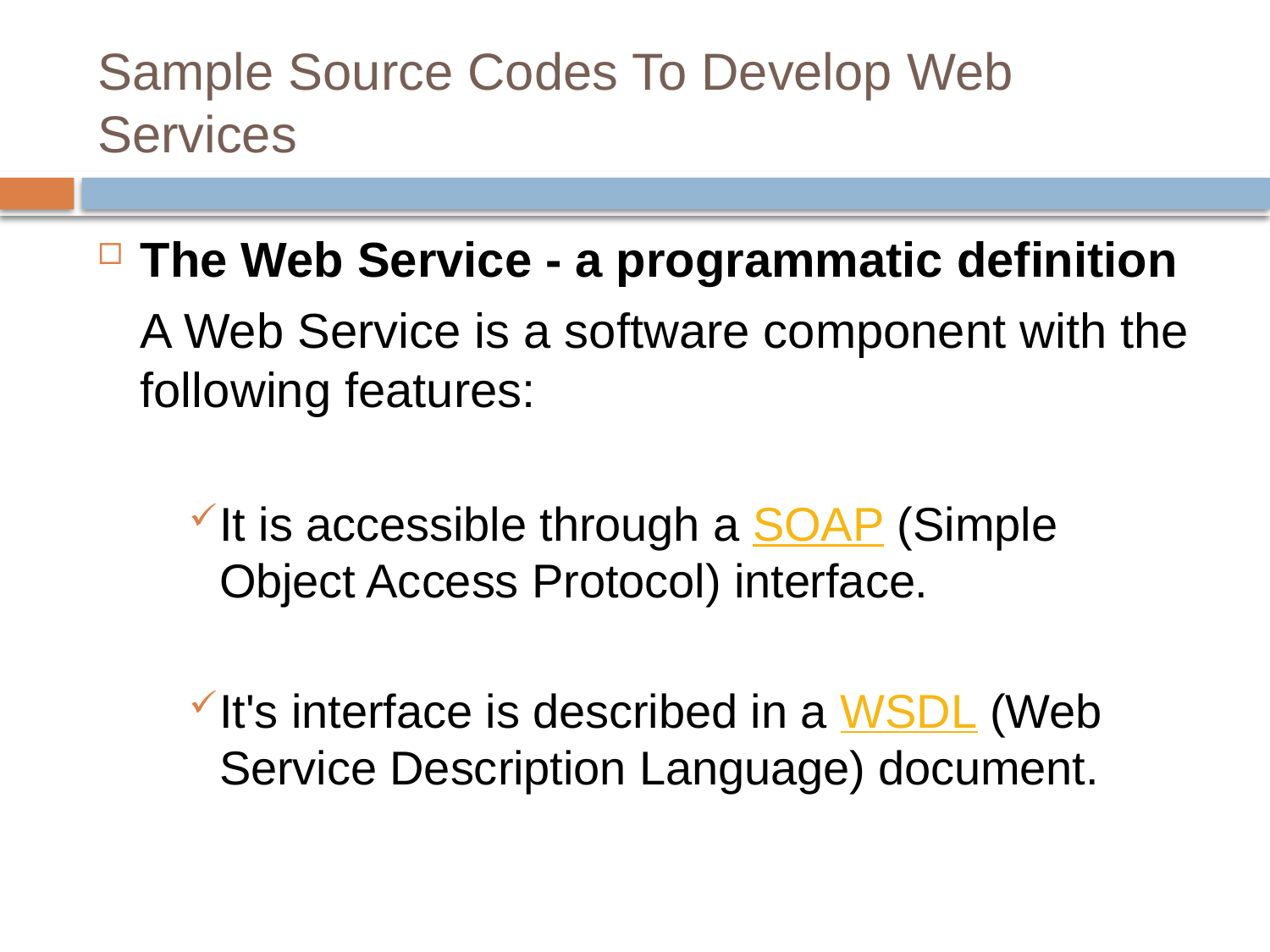

# Sample Source Codes To Develop Web Services
The Web Service - a programmatic definition
		A Web Service is a software component with the following features:

It is accessible through a SOAP (Simple Object Access Protocol) interface.

It's interface is described in a WSDL (Web Service Description Language) document.